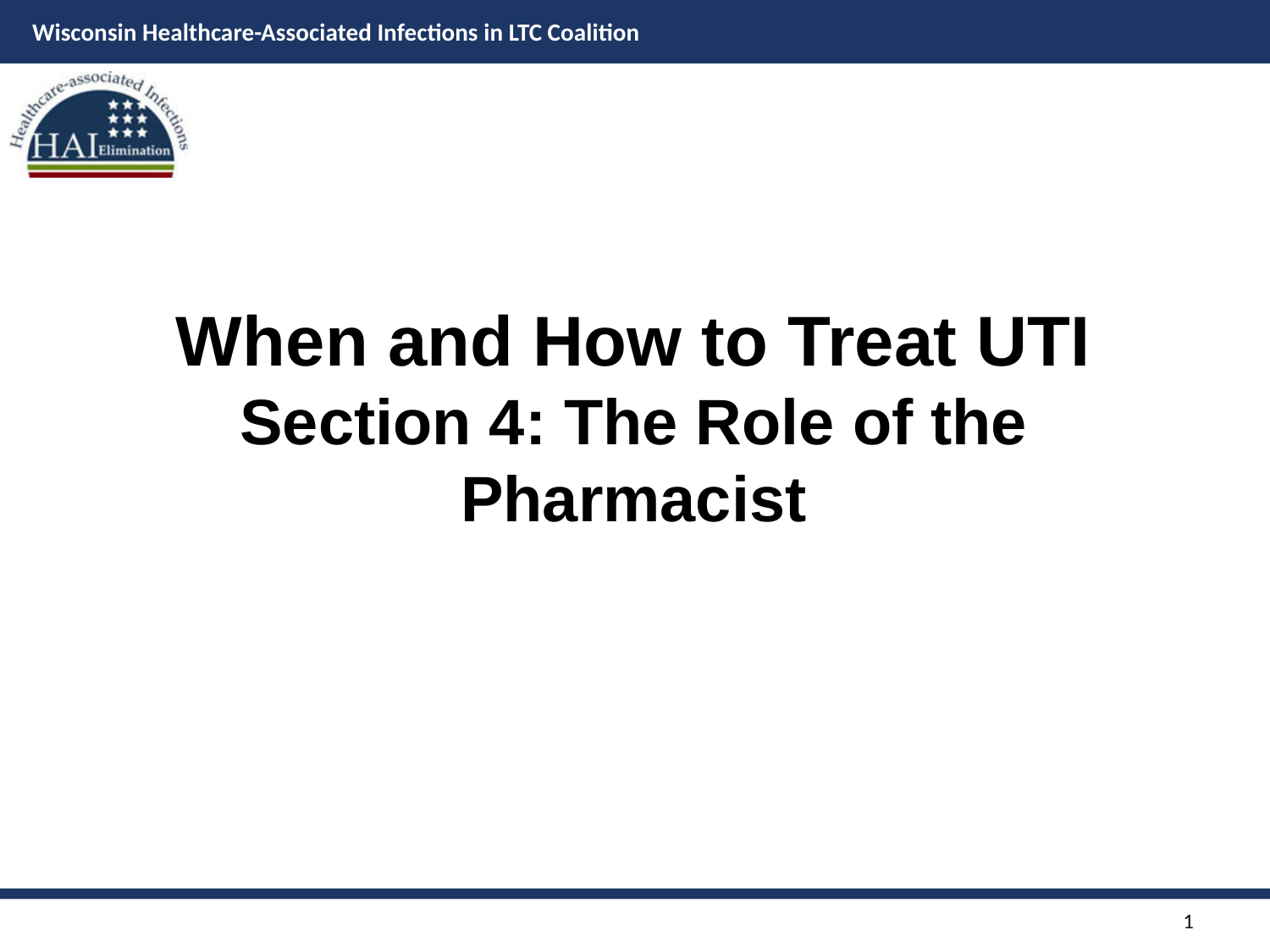

# When and How to Treat UTI Section 4: The Role of the Pharmacist
1